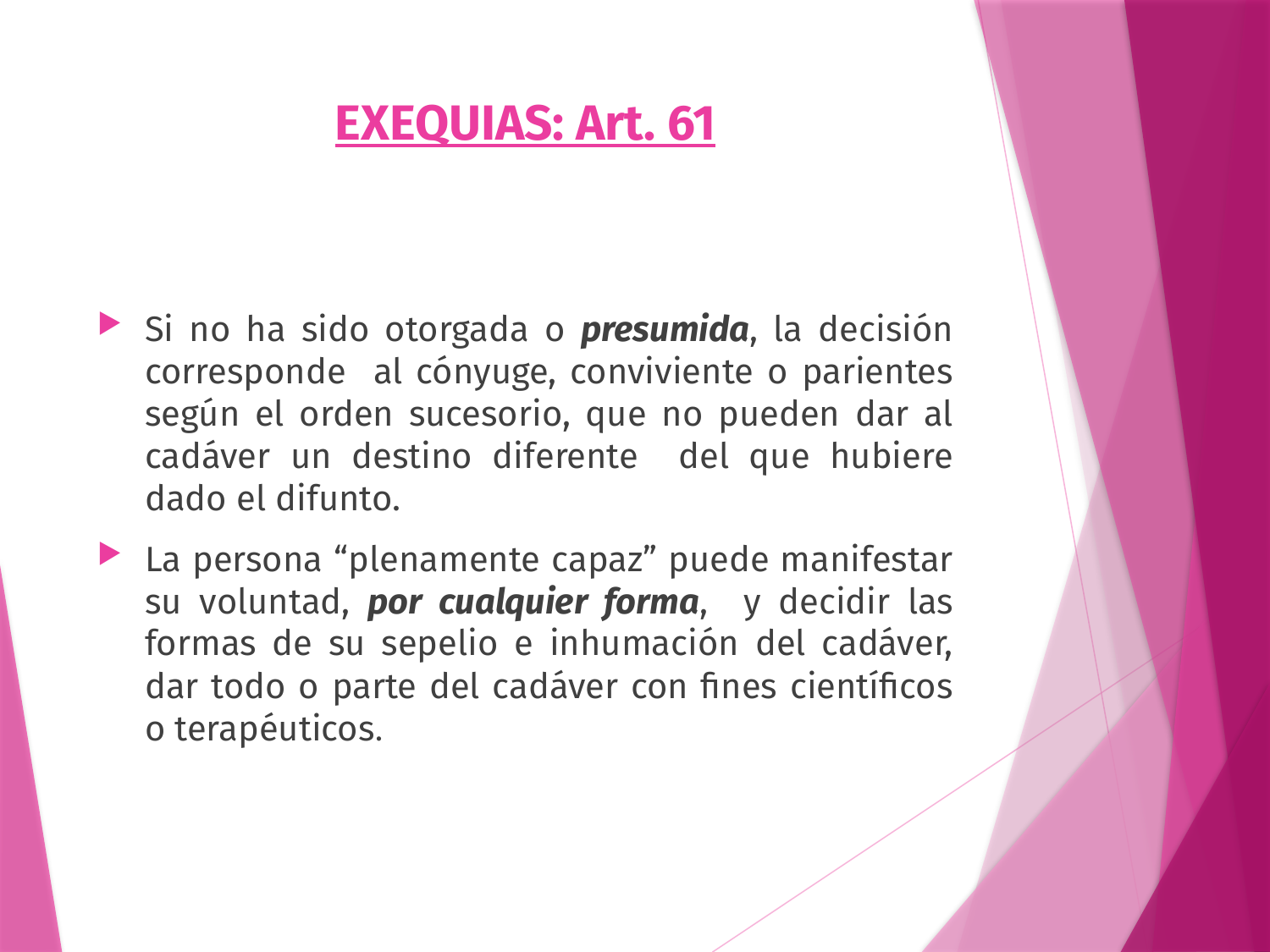

# EXEQUIAS: Art. 61
Si no ha sido otorgada o presumida, la decisión corresponde  al cónyuge, conviviente o parientes según el orden sucesorio, que no pueden dar al cadáver un destino diferente  del que hubiere dado el difunto.
La persona “plenamente capaz” puede manifestar su voluntad, por cualquier forma,  y decidir las formas de su sepelio e inhumación del cadáver, dar todo o parte del cadáver con fines científicos o terapéuticos.